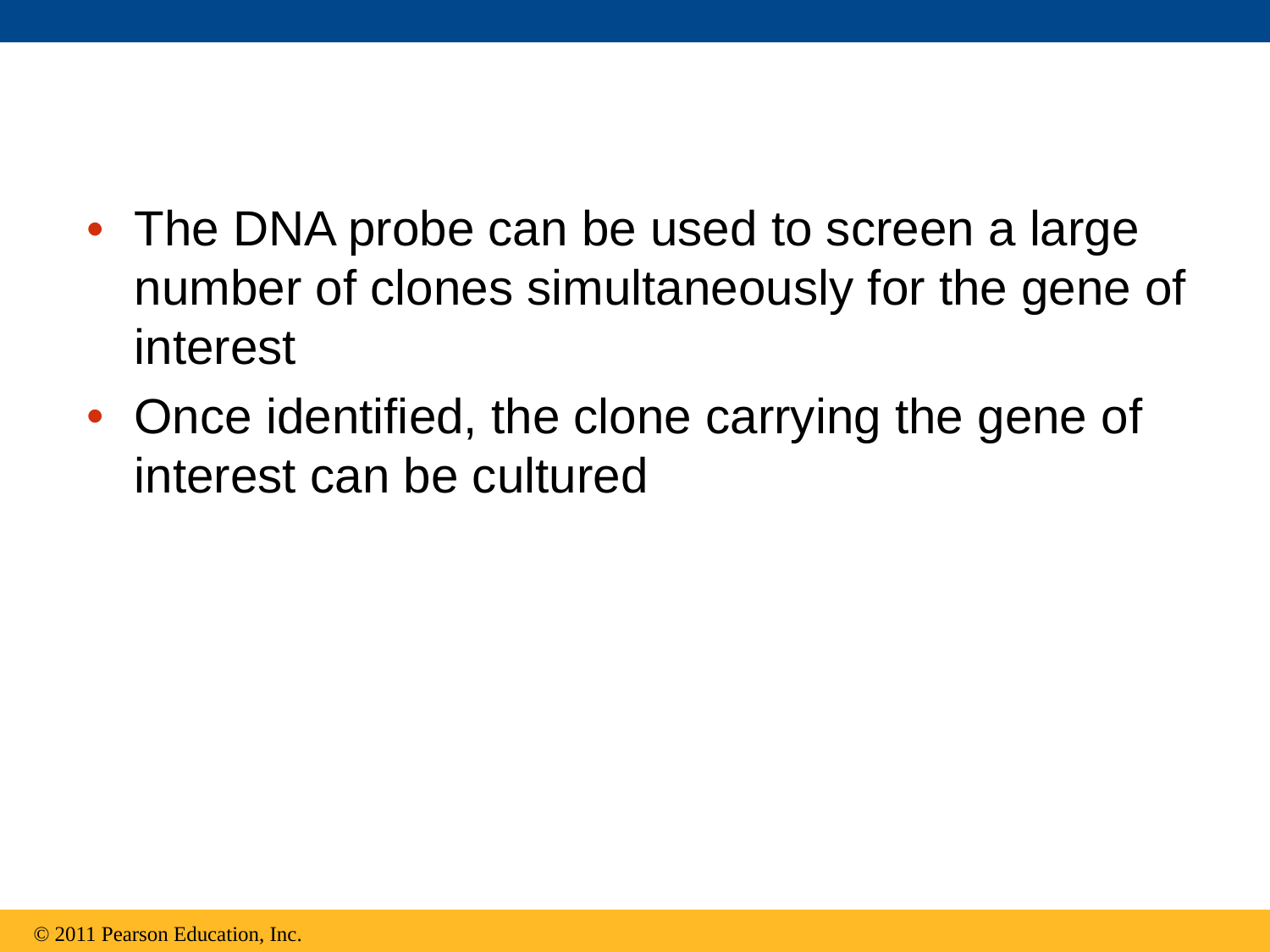

The DNA probe can be used to screen a large number of clones simultaneously for the gene of interest
Once identified, the clone carrying the gene of interest can be cultured

© 2011 Pearson Education, Inc.